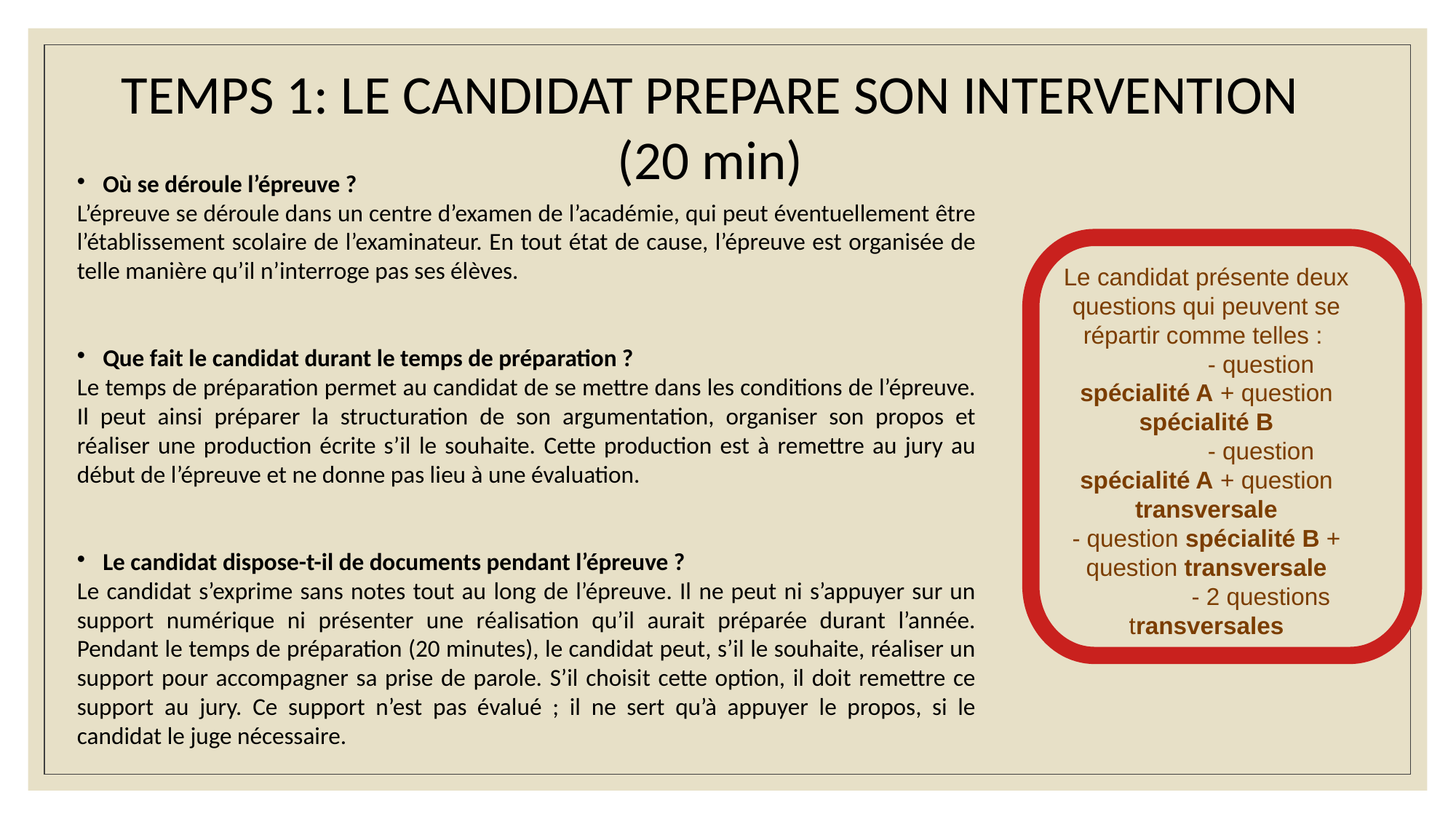

TEMPS 1: LE CANDIDAT PREPARE SON INTERVENTION (20 min)

Où se déroule l’épreuve ?
L’épreuve se déroule dans un centre d’examen de l’académie, qui peut éventuellement être l’établissement scolaire de l’examinateur. En tout état de cause, l’épreuve est organisée de telle manière qu’il n’interroge pas ses élèves.

Que fait le candidat durant le temps de préparation ?
Le temps de préparation permet au candidat de se mettre dans les conditions de l’épreuve. Il peut ainsi préparer la structuration de son argumentation, organiser son propos et réaliser une production écrite s’il le souhaite. Cette production est à remettre au jury au début de l’épreuve et ne donne pas lieu à une évaluation.

Le candidat dispose-t-il de documents pendant l’épreuve ?
Le candidat s’exprime sans notes tout au long de l’épreuve. Il ne peut ni s’appuyer sur un support numérique ni présenter une réalisation qu’il aurait préparée durant l’année. Pendant le temps de préparation (20 minutes), le candidat peut, s’il le souhaite, réaliser un support pour accompagner sa prise de parole. S’il choisit cette option, il doit remettre ce support au jury. Ce support n’est pas évalué ; il ne sert qu’à appuyer le propos, si le candidat le juge nécessaire.

Le candidat présente deux questions qui peuvent se répartir comme telles :
	- question spécialité A + question spécialité B
	- question spécialité A + question transversale
- question spécialité B + question transversale
	- 2 questions transversales